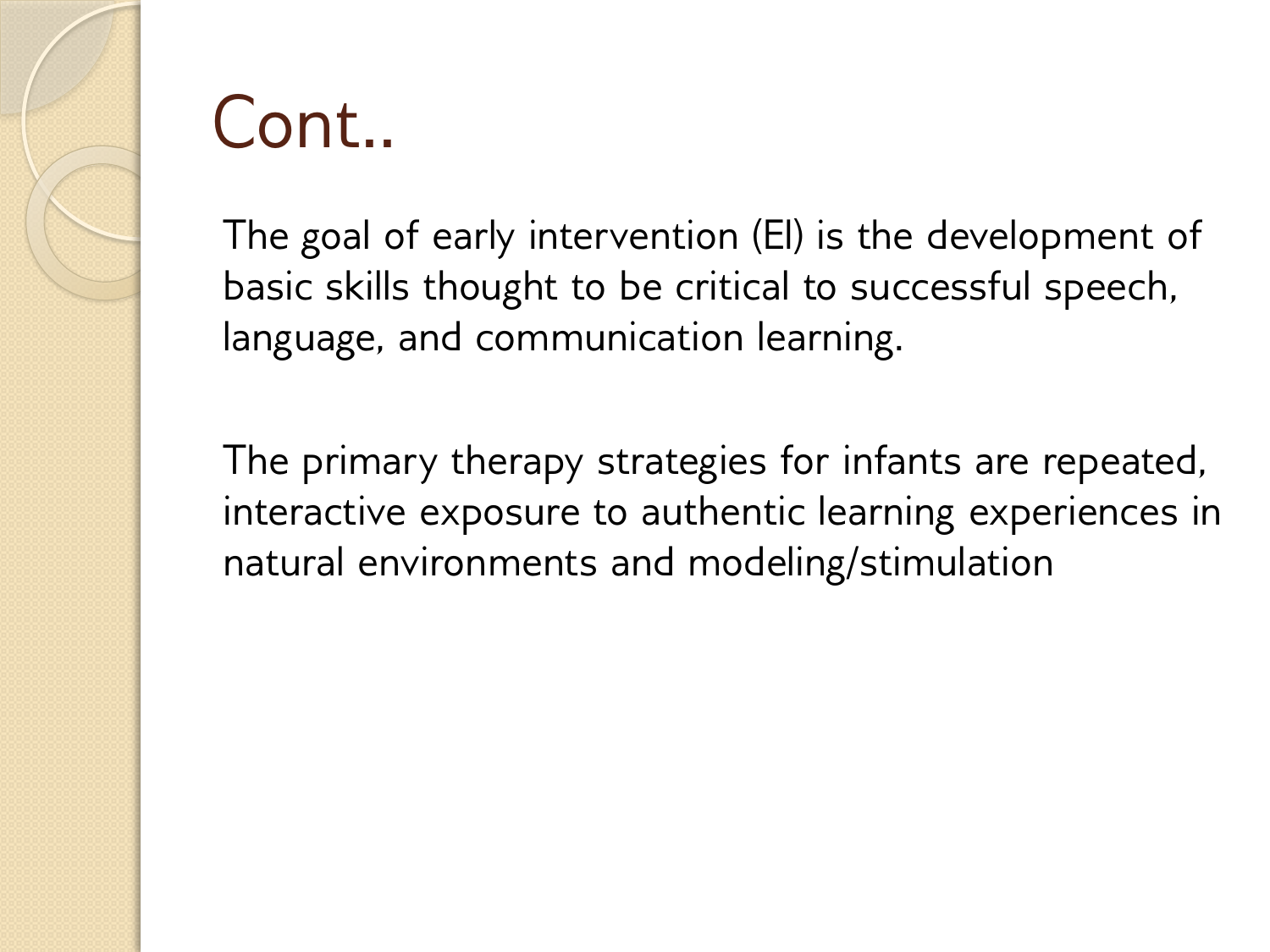

# Cont..
The goal of early intervention (EI) is the development of basic skills thought to be critical to successful speech, language, and communication learning.

The primary therapy strategies for infants are repeated, interactive exposure to authentic learning experiences in natural environments and modeling/stimulation